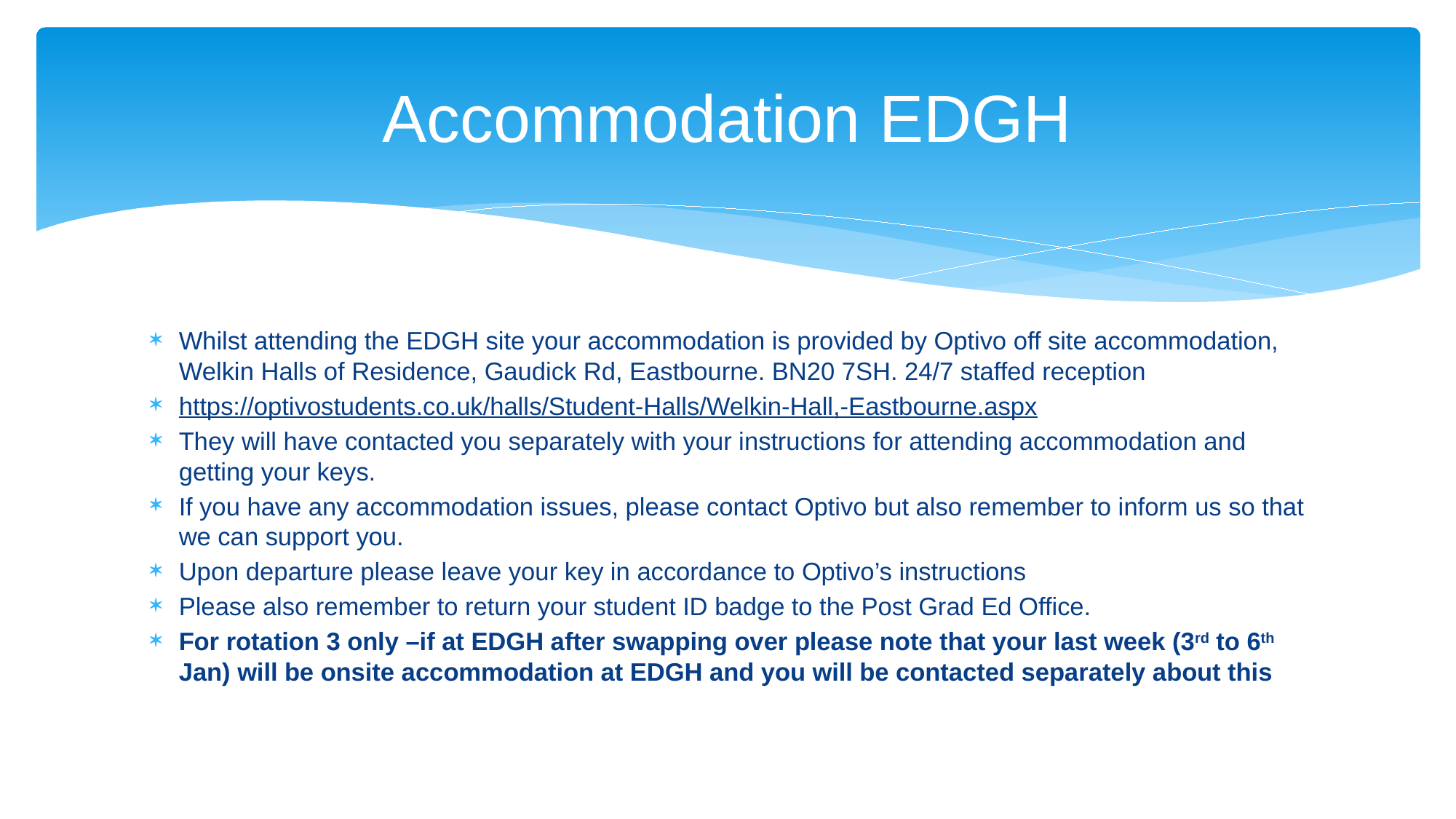

# Accommodation EDGH
Whilst attending the EDGH site your accommodation is provided by Optivo off site accommodation, Welkin Halls of Residence, Gaudick Rd, Eastbourne. BN20 7SH. 24/7 staffed reception
https://optivostudents.co.uk/halls/Student-Halls/Welkin-Hall,-Eastbourne.aspx
They will have contacted you separately with your instructions for attending accommodation and getting your keys.
If you have any accommodation issues, please contact Optivo but also remember to inform us so that we can support you.
Upon departure please leave your key in accordance to Optivo’s instructions
Please also remember to return your student ID badge to the Post Grad Ed Office.
For rotation 3 only –if at EDGH after swapping over please note that your last week (3rd to 6th Jan) will be onsite accommodation at EDGH and you will be contacted separately about this